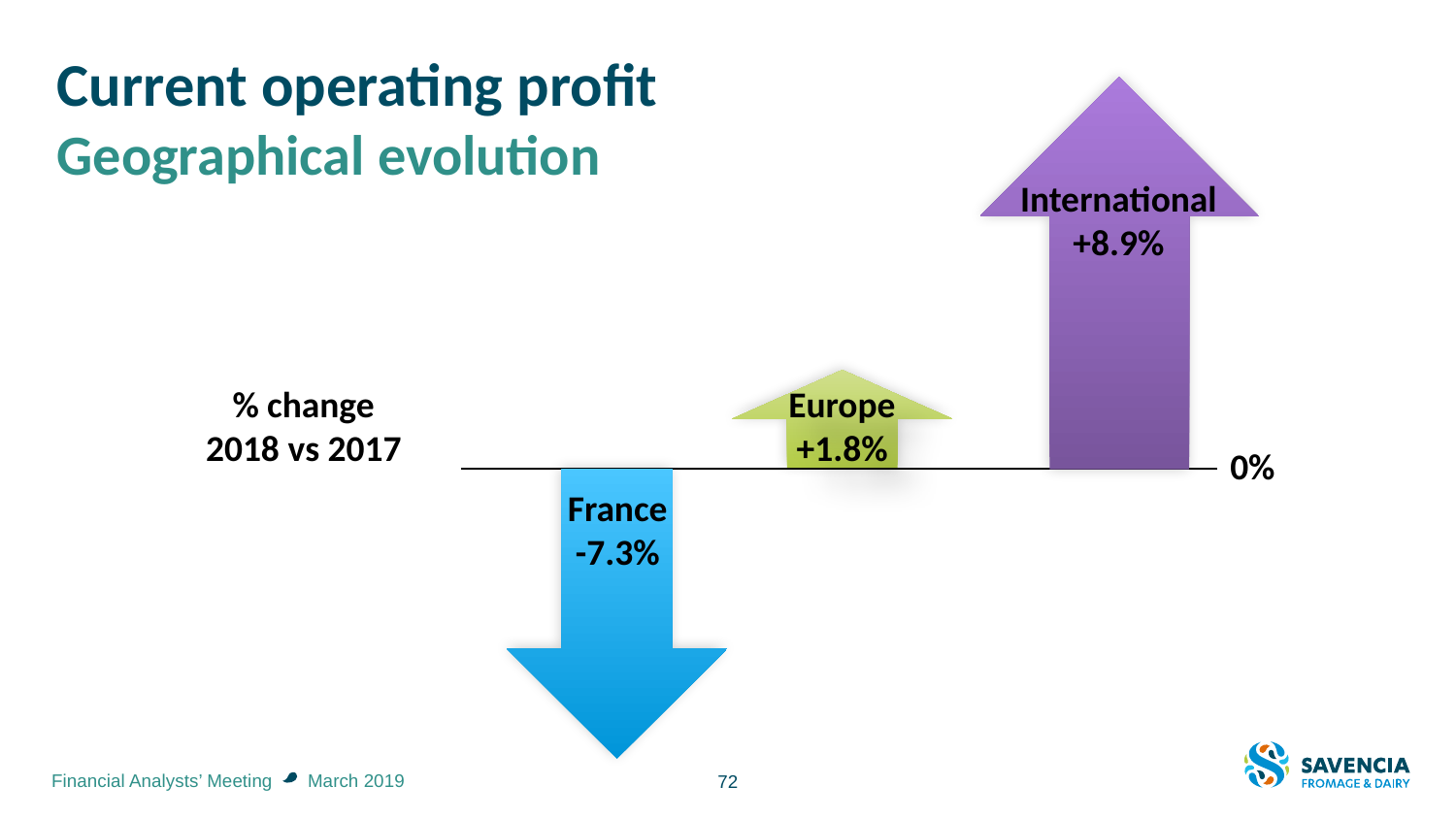

# Current operating profit Geographical evolution

International
+8.9%

Europe
+1.8%
% change
2018 vs 2017
0%

France
-7.3%
72